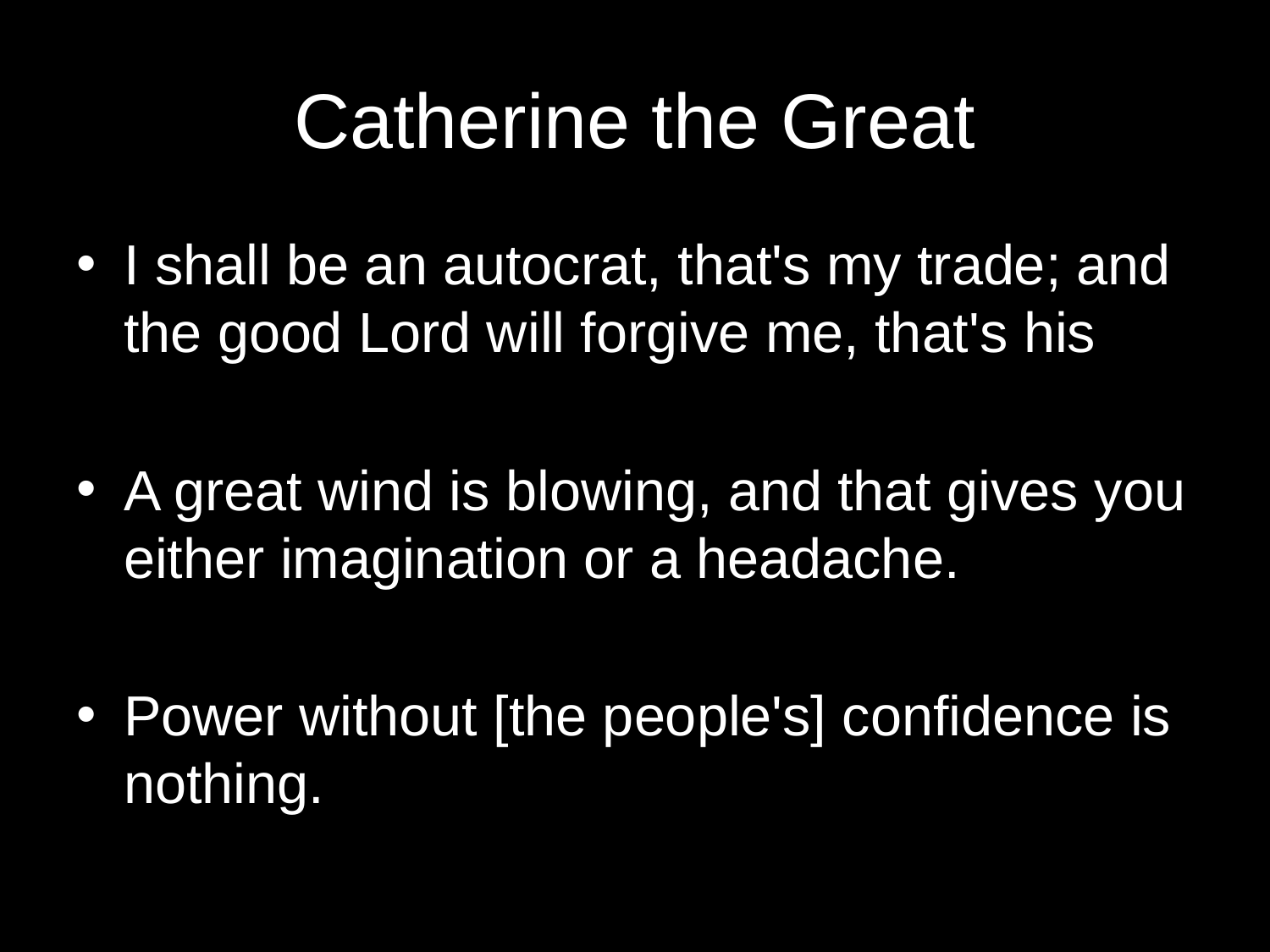

# Catherine the Great
I shall be an autocrat, that's my trade; and the good Lord will forgive me, that's his

A great wind is blowing, and that gives you either imagination or a headache.

Power without [the people's] confidence is nothing.